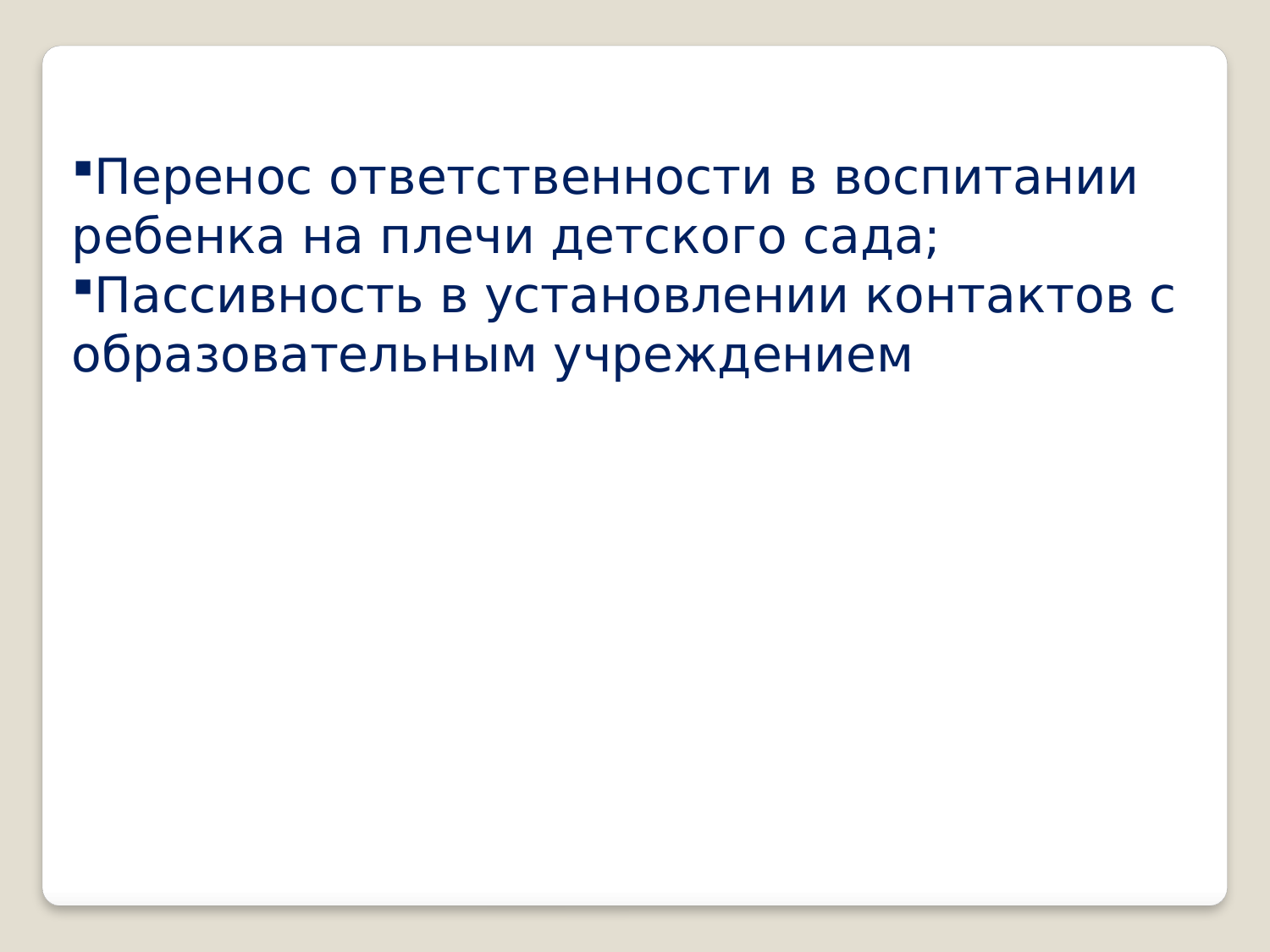

Перенос ответственности в воспитании ребенка на плечи детского сада;
Пассивность в установлении контактов с образовательным учреждением